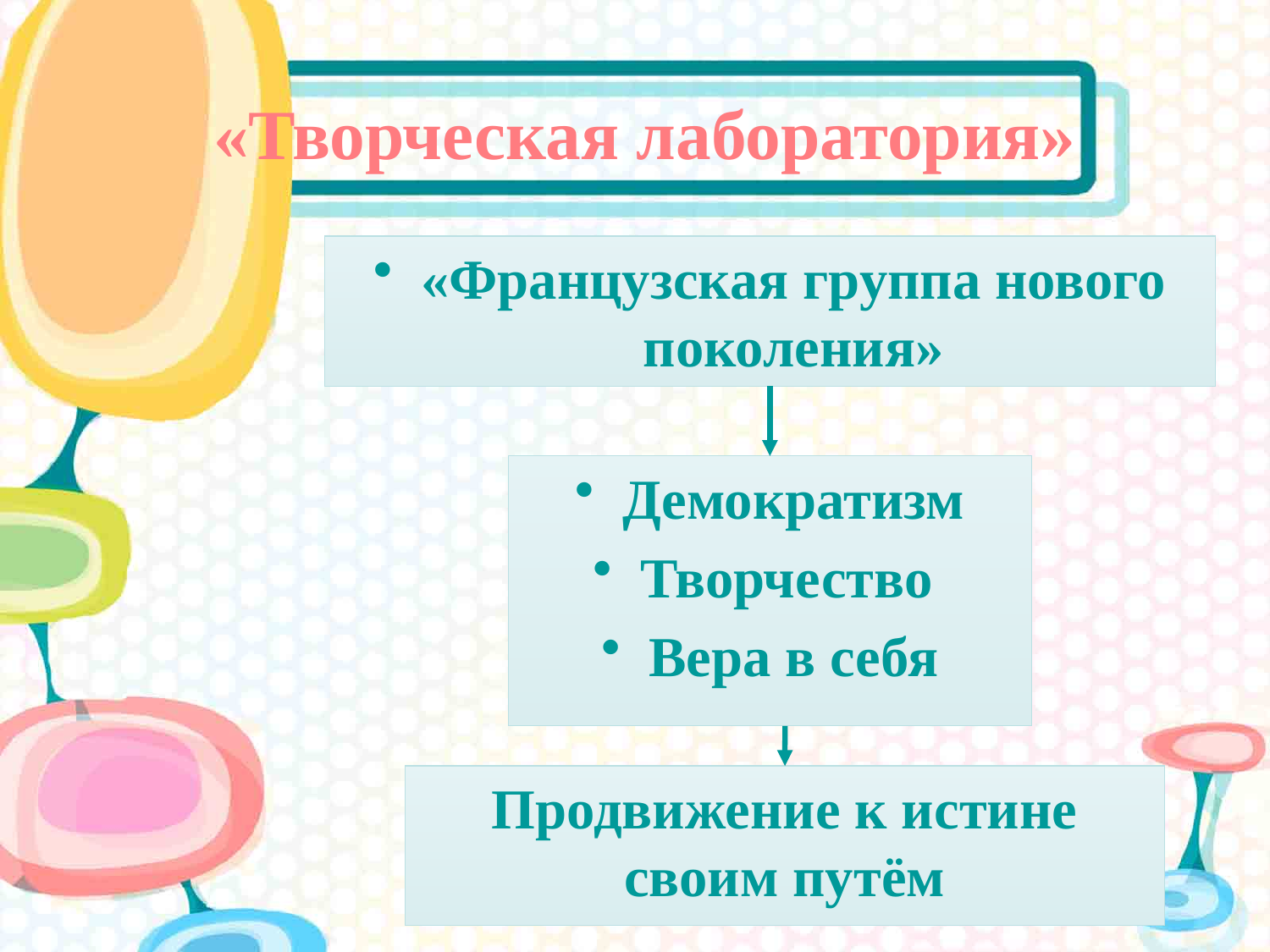

# «Творческая лаборатория»
«Французская группа нового поколения»
Демократизм
Творчество
Вера в себя
Продвижение к истине своим путём